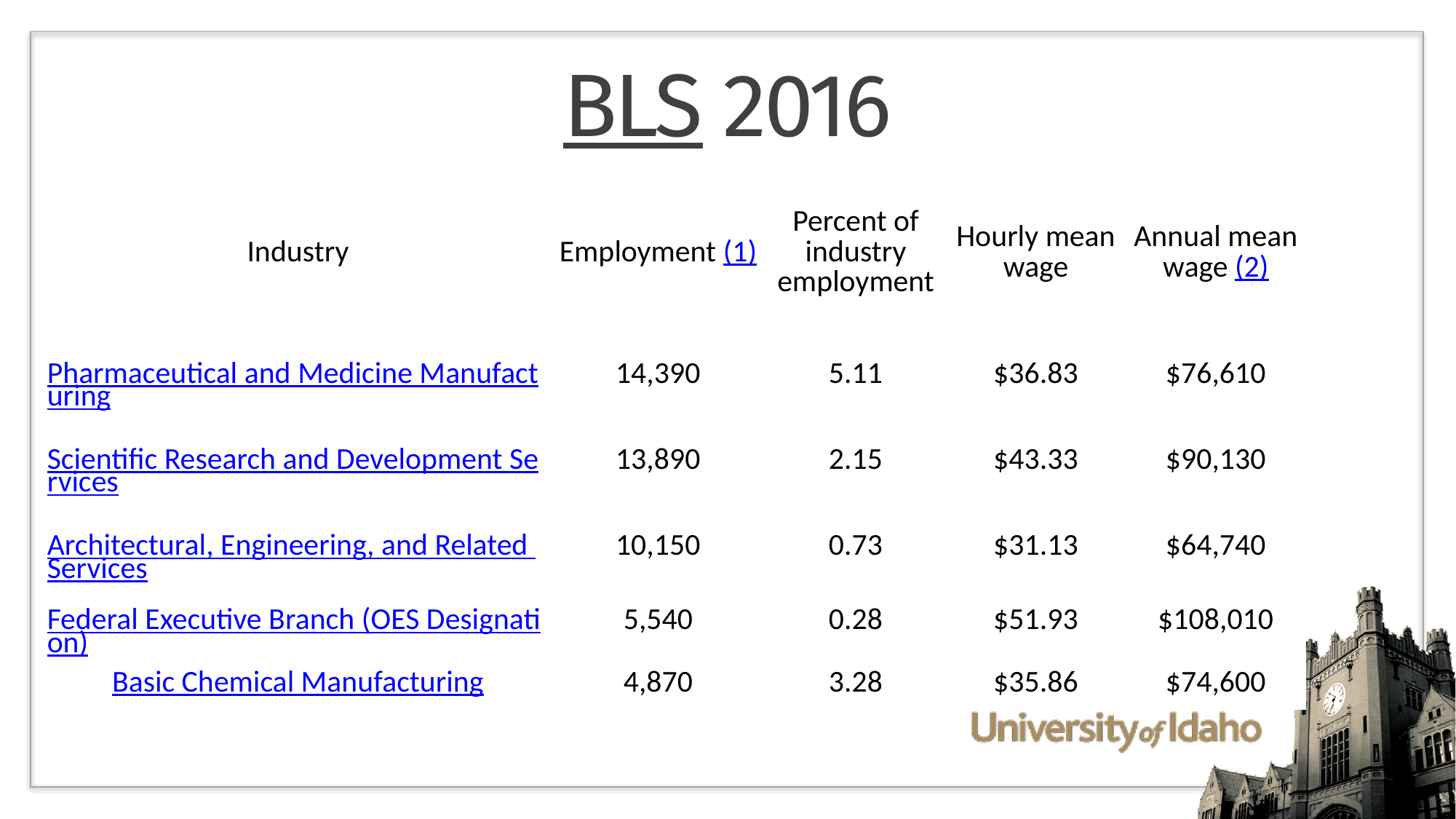

# BLS 2016
| Industry | Employment (1) | Percent of industry employment | Hourly mean wage | Annual mean wage (2) |
| --- | --- | --- | --- | --- |
| Pharmaceutical and Medicine Manufacturing | 14,390 | 5.11 | $36.83 | $76,610 |
| Scientific Research and Development Services | 13,890 | 2.15 | $43.33 | $90,130 |
| Architectural, Engineering, and Related Services | 10,150 | 0.73 | $31.13 | $64,740 |
| Federal Executive Branch (OES Designation) | 5,540 | 0.28 | $51.93 | $108,010 |
| Basic Chemical Manufacturing | 4,870 | 3.28 | $35.86 | $74,600 |